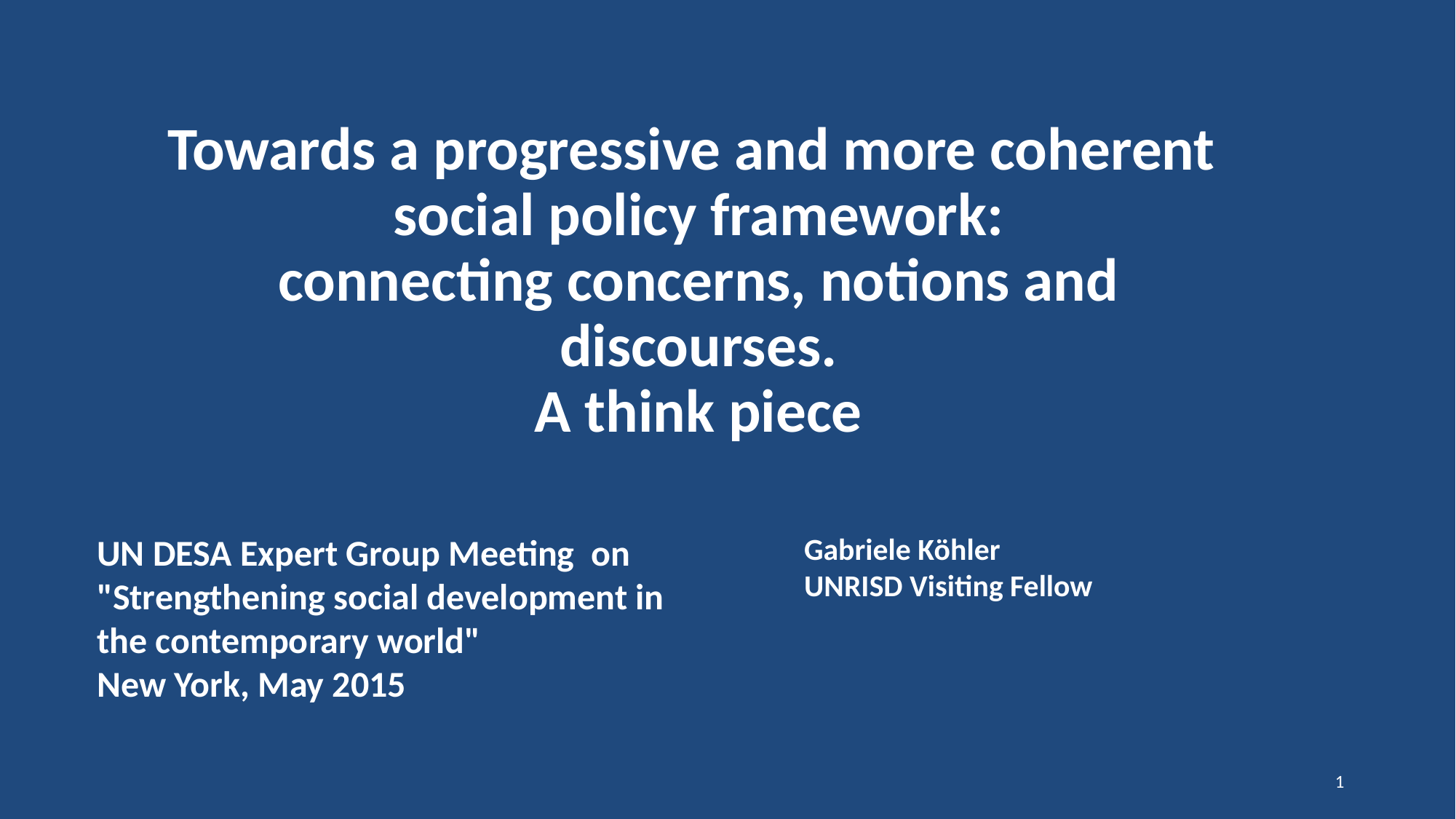

Towards a progressive and more coherent
social policy framework:
connecting concerns, notions and discourses.
A think piece
#
UN DESA Expert Group Meeting  on
"Strengthening social development in the contemporary world"
New York, May 2015

Gabriele Köhler
UNRISD Visiting Fellow
1